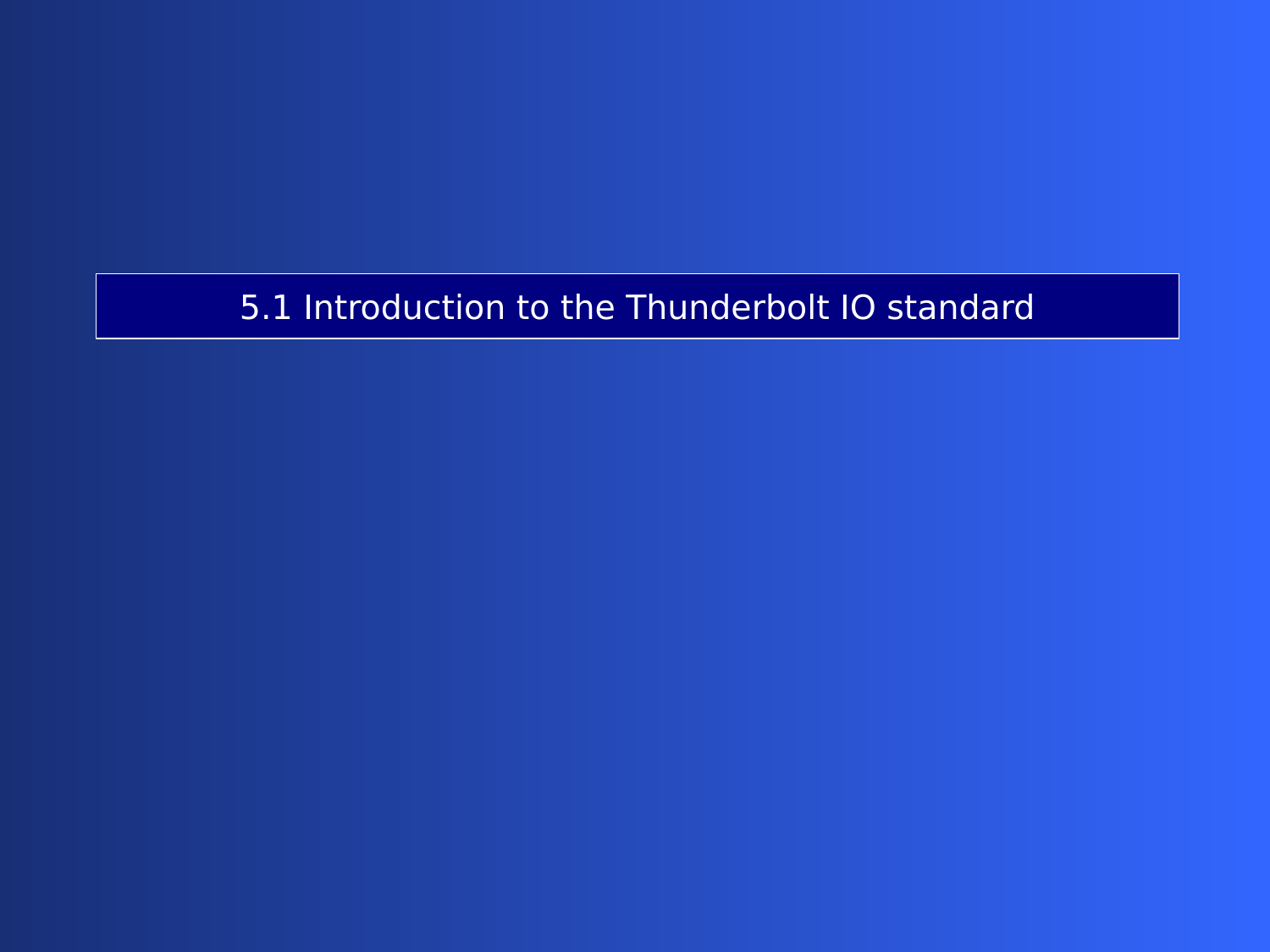

5.1 Introduction to the Thunderbolt IO standard